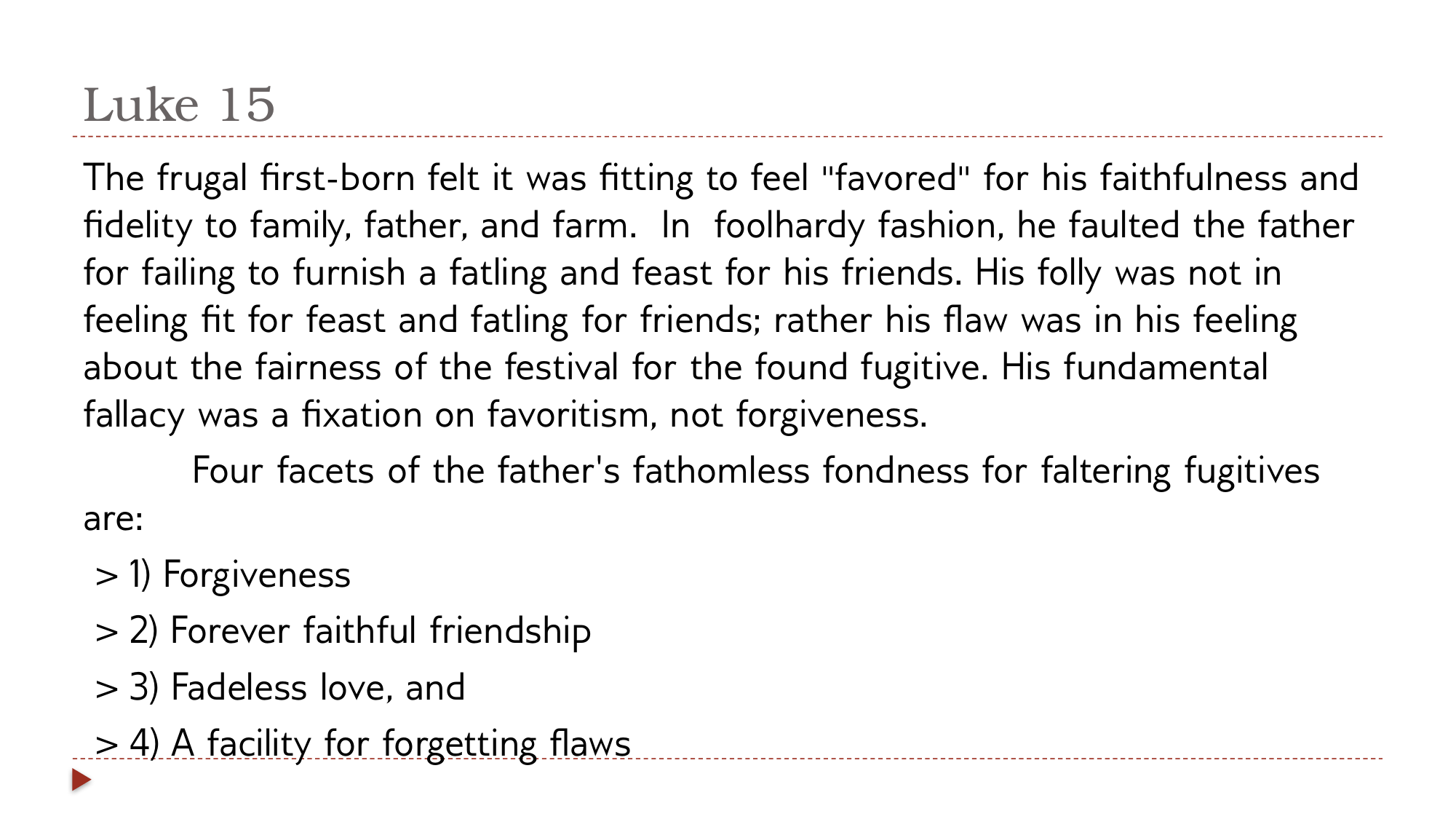

# Luke 15
The frugal first‑born felt it was fitting to feel "favored" for his faithfulness and fidelity to family, father, and farm.  In  foolhardy fashion, he faulted the father for failing to furnish a fatling and feast for his friends. His folly was not in feeling fit for feast and fatling for friends; rather his flaw was in his feeling  about the fairness of the festival for the found fugitive. His fundamental fallacy was a fixation on favoritism, not forgiveness.
	Four facets of the father's fathomless fondness for faltering fugitives are:
 > 1) Forgiveness
 > 2) Forever faithful friendship
 > 3) Fadeless love, and
 > 4) A facility for forgetting flaws